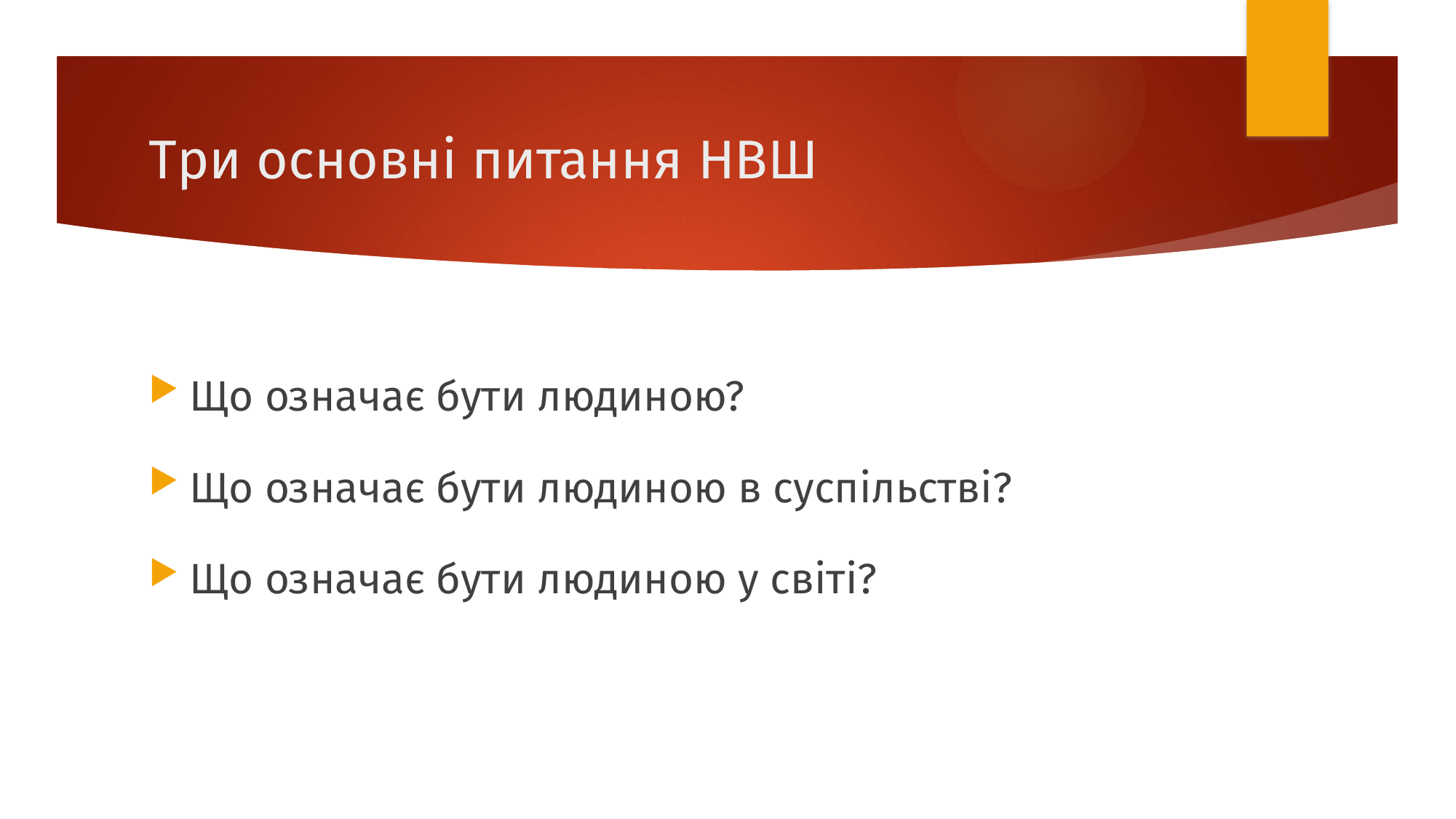

# Три основні питання НВШ
Що означає бути людиною?
Що означає бути людиною в суспільстві?
Що означає бути людиною у світі?